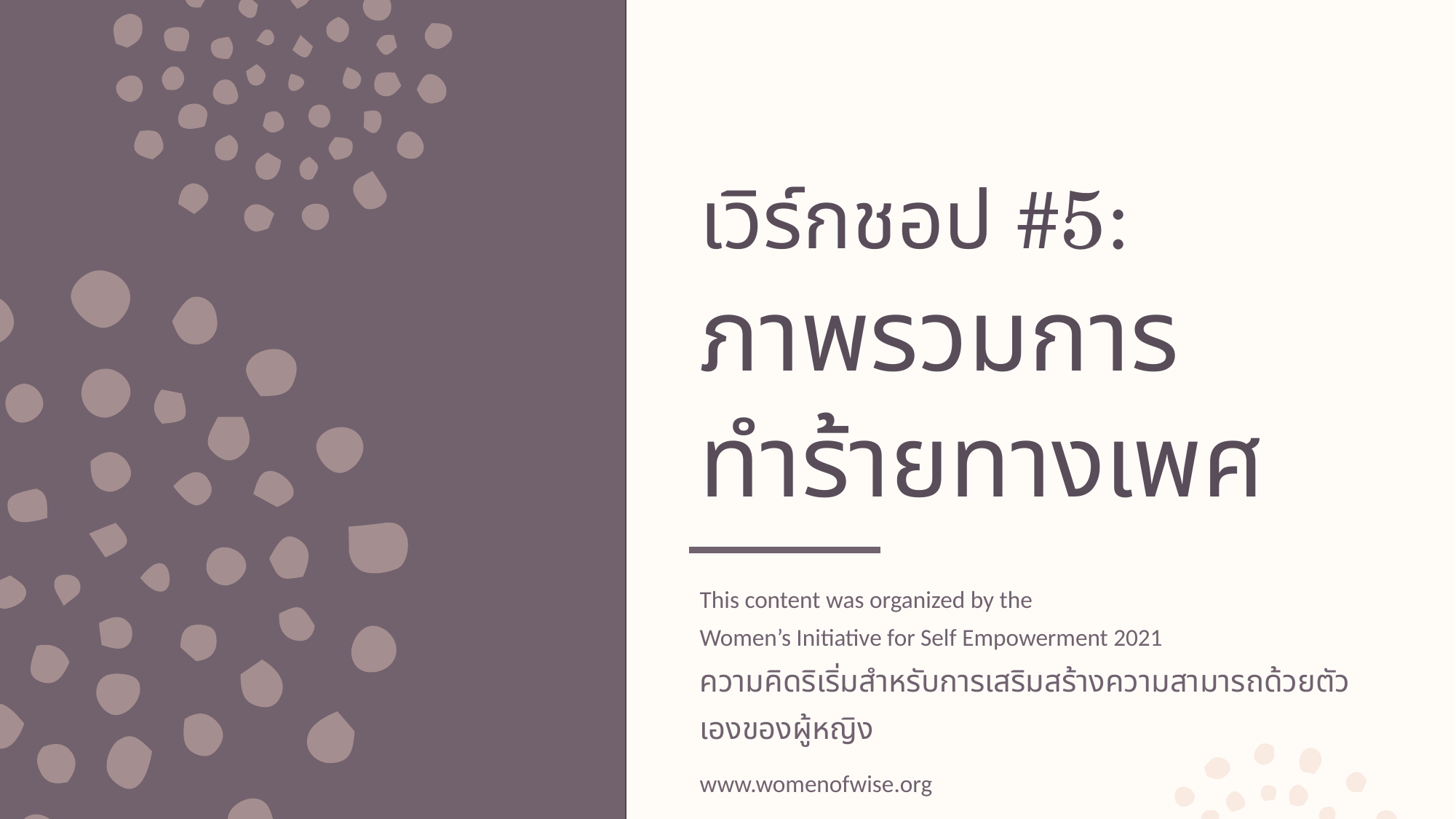

# เวิร์กชอป #5: ภาพรวมการทำร้ายทางเพศ
This content was organized by the
Women’s Initiative for Self Empowerment 2021
ความคิดริเริ่มสำหรับการเสริมสร้างความสามารถด้วยตัวเองของผู้หญิง
www.womenofwise.org